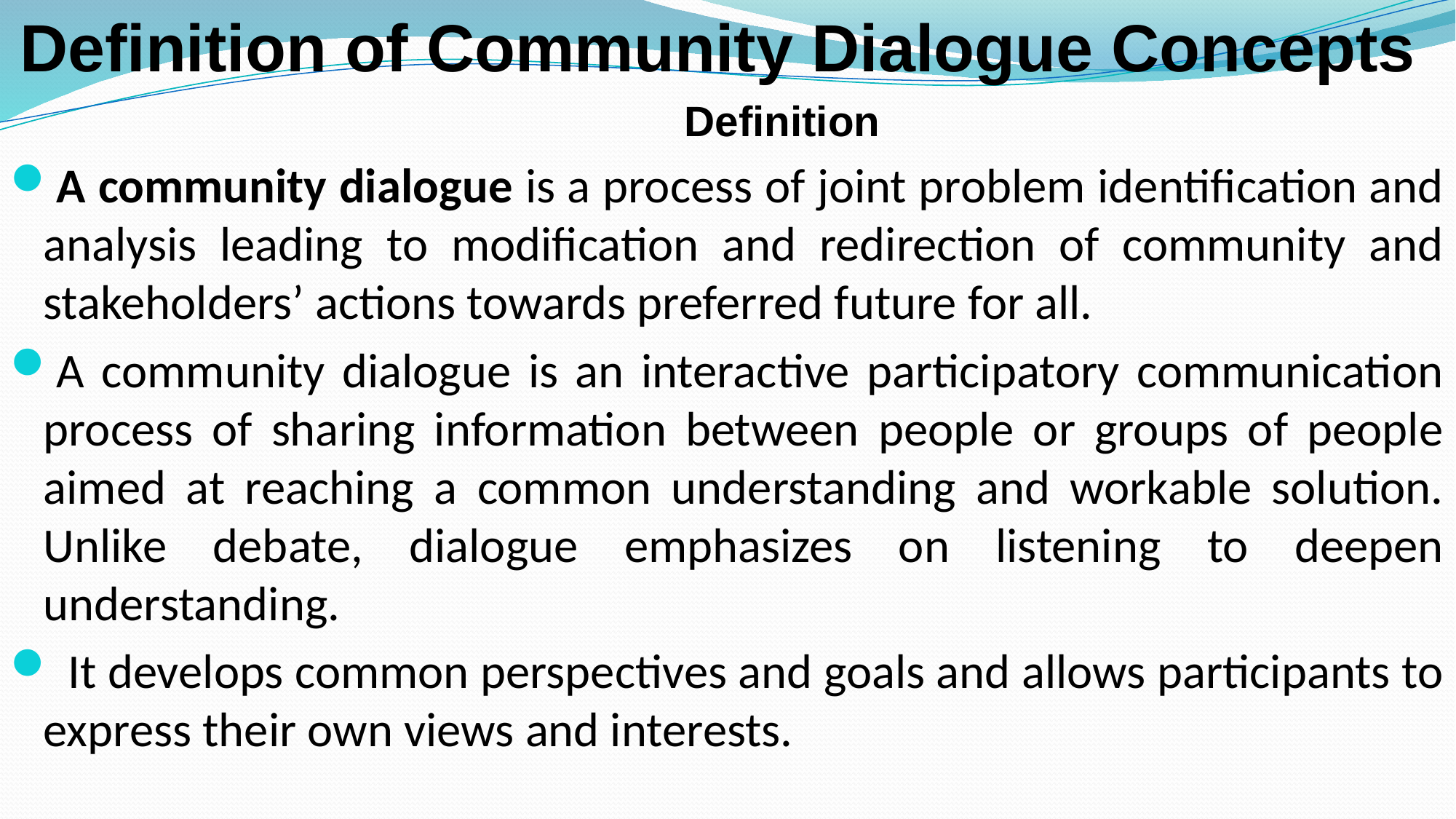

Definition of Community Dialogue Concepts
 	Definition
A community dialogue is a process of joint problem identification and analysis leading to modification and redirection of community and stakeholders’ actions towards preferred future for all.
A community dialogue is an interactive participatory communication process of sharing information between people or groups of people aimed at reaching a common understanding and workable solution. Unlike debate, dialogue emphasizes on listening to deepen understanding.
 It develops common perspectives and goals and allows participants to express their own views and interests.